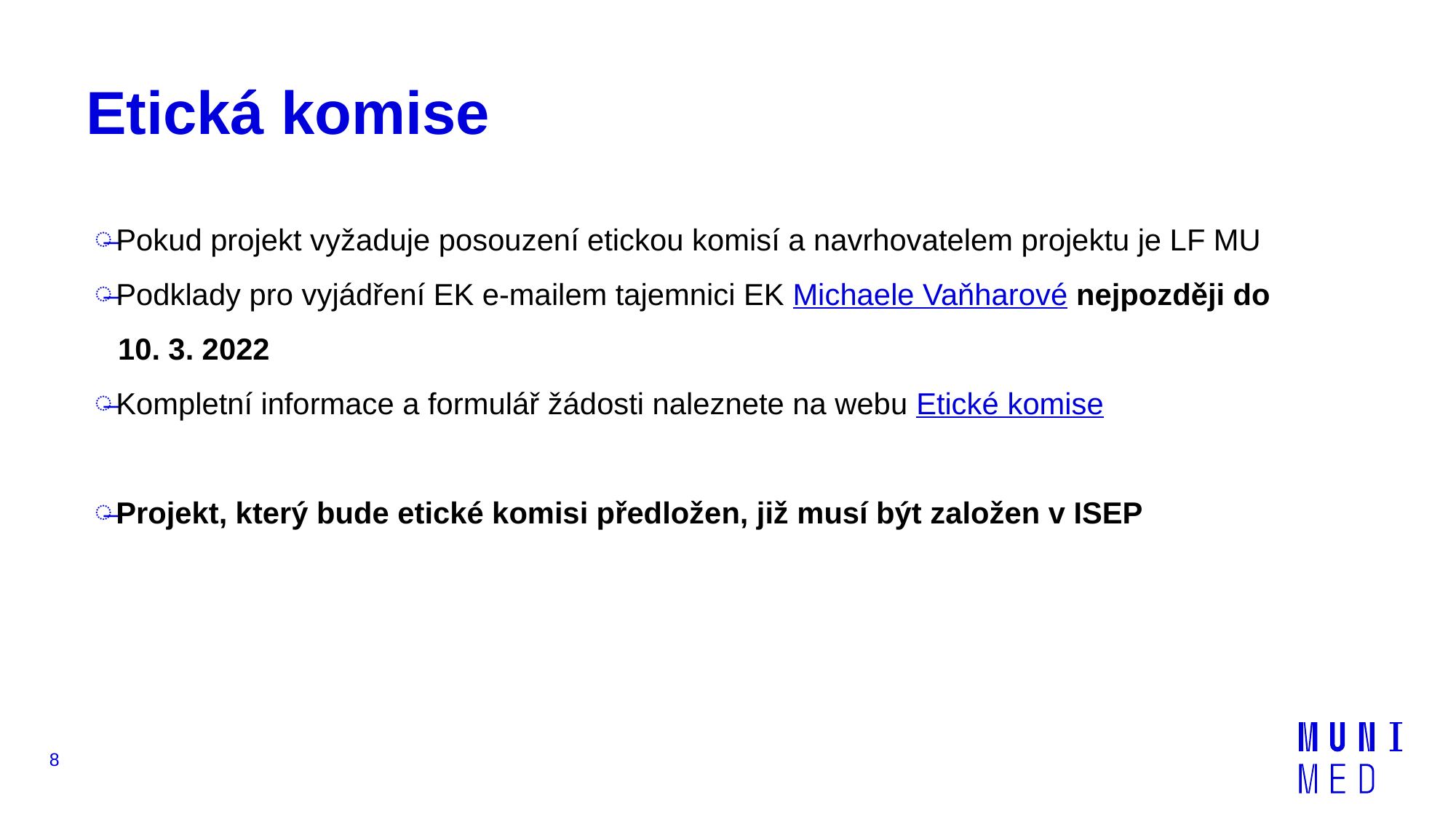

# Etická komise
Pokud projekt vyžaduje posouzení etickou komisí a navrhovatelem projektu je LF MU
Podklady pro vyjádření EK e-mailem tajemnici EK Michaele Vaňharové nejpozději do
10. 3. 2022
Kompletní informace a formulář žádosti naleznete na webu Etické komise

Projekt, který bude etické komisi předložen, již musí být založen v ISEP
8